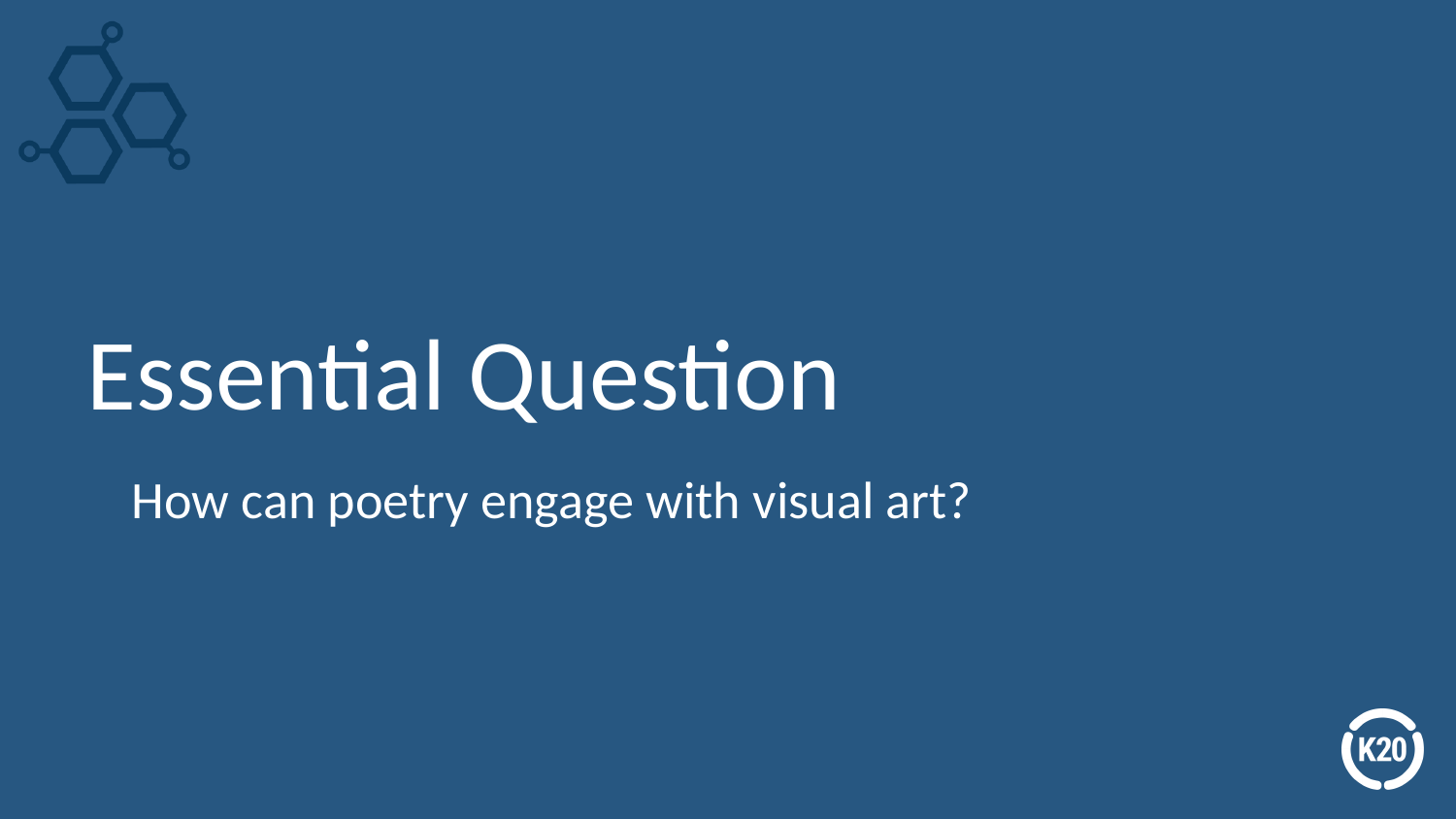

# Essential Question
How can poetry engage with visual art?